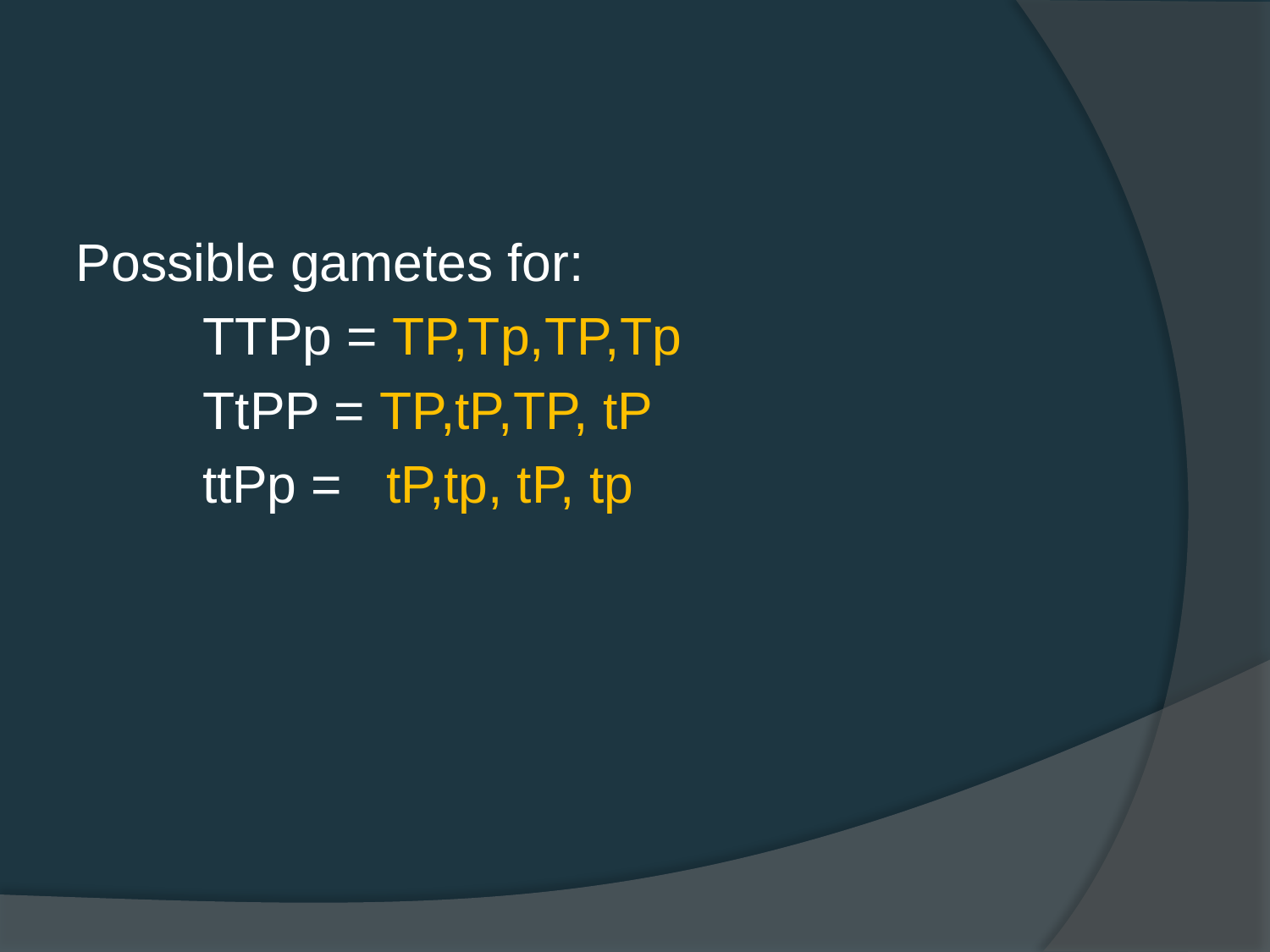

#
Possible gametes for:
	TTPp = TP,Tp,TP,Tp
	TtPP = TP,tP,TP, tP
	ttPp =   tP,tp, tP, tp